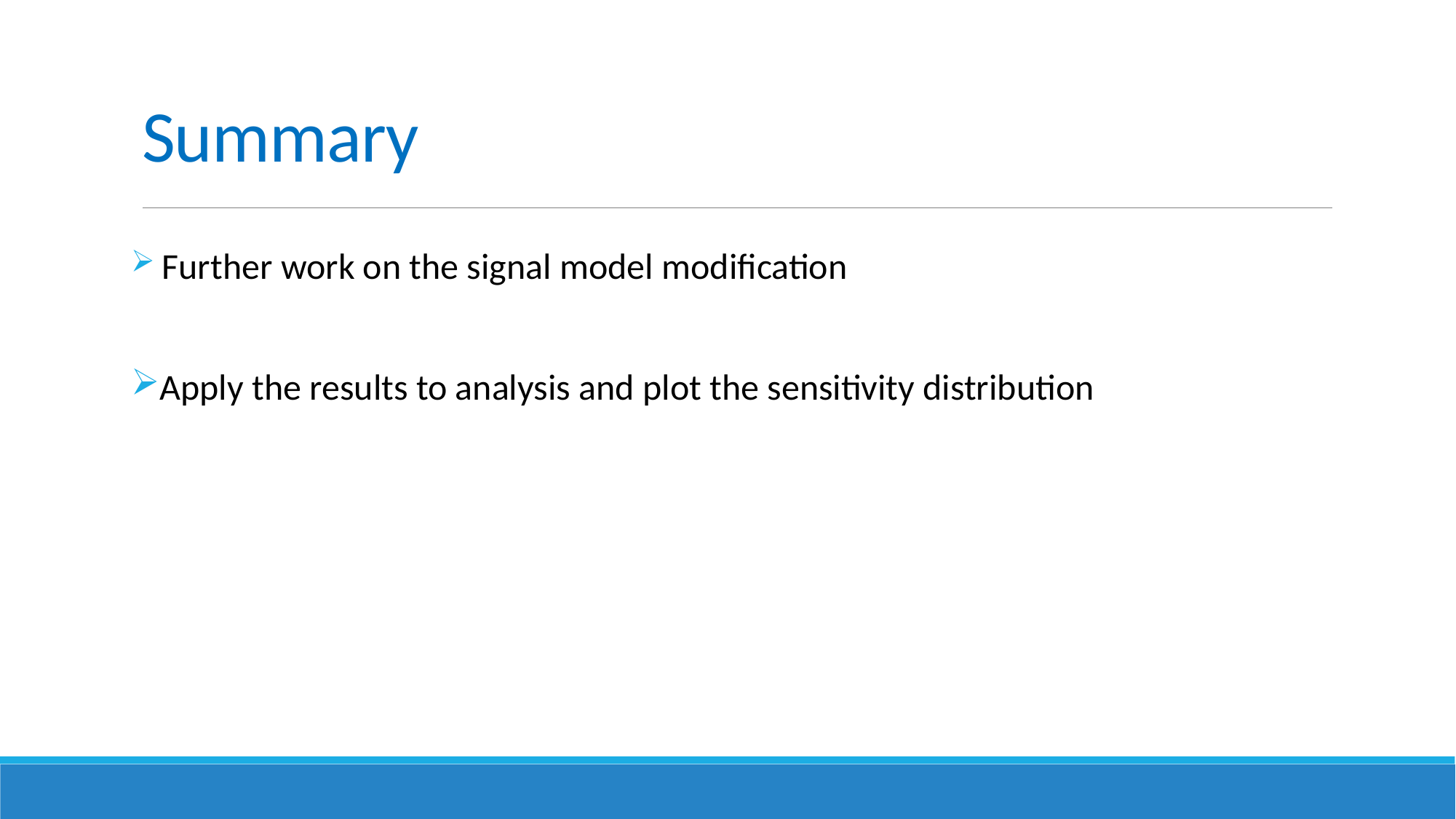

# Summary
 Further work on the signal model modification

Apply the results to analysis and plot the sensitivity distribution

18